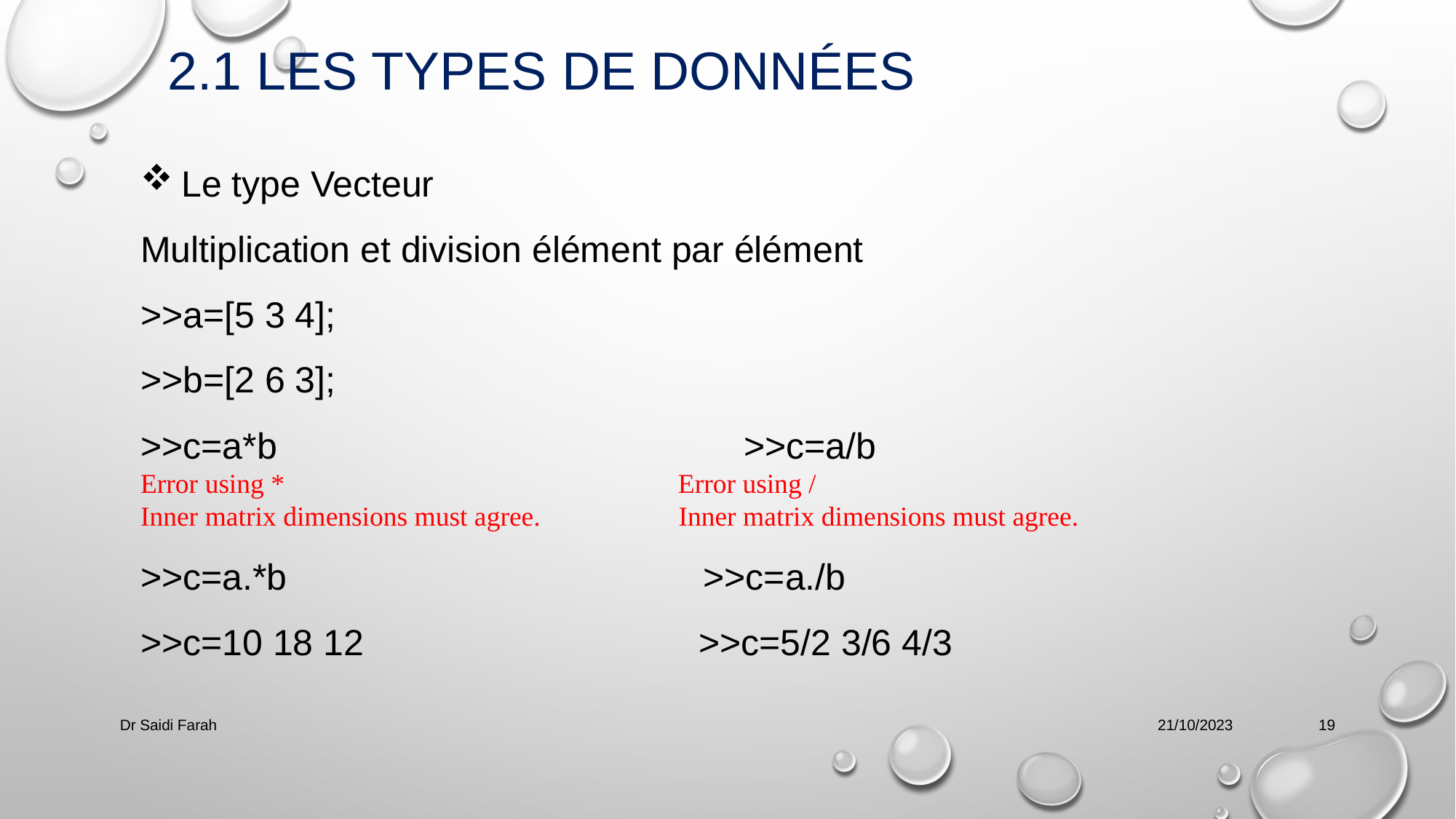

2.1 Les types de données
Le type Vecteur
Multiplication et division élément par élément
>>a=[5 3 4];
>>b=[2 6 3];
>>c=a*b                                              >>c=a/b
Error using *                                                         Error using /                                                                               Inner matrix dimensions must agree.                    Inner matrix dimensions must agree.
>>c=a.*b                                         >>c=a./b
>>c=10 18 12                                 >>c=5/2 3/6 4/3
Dr Saidi Farah
21/10/2023
19